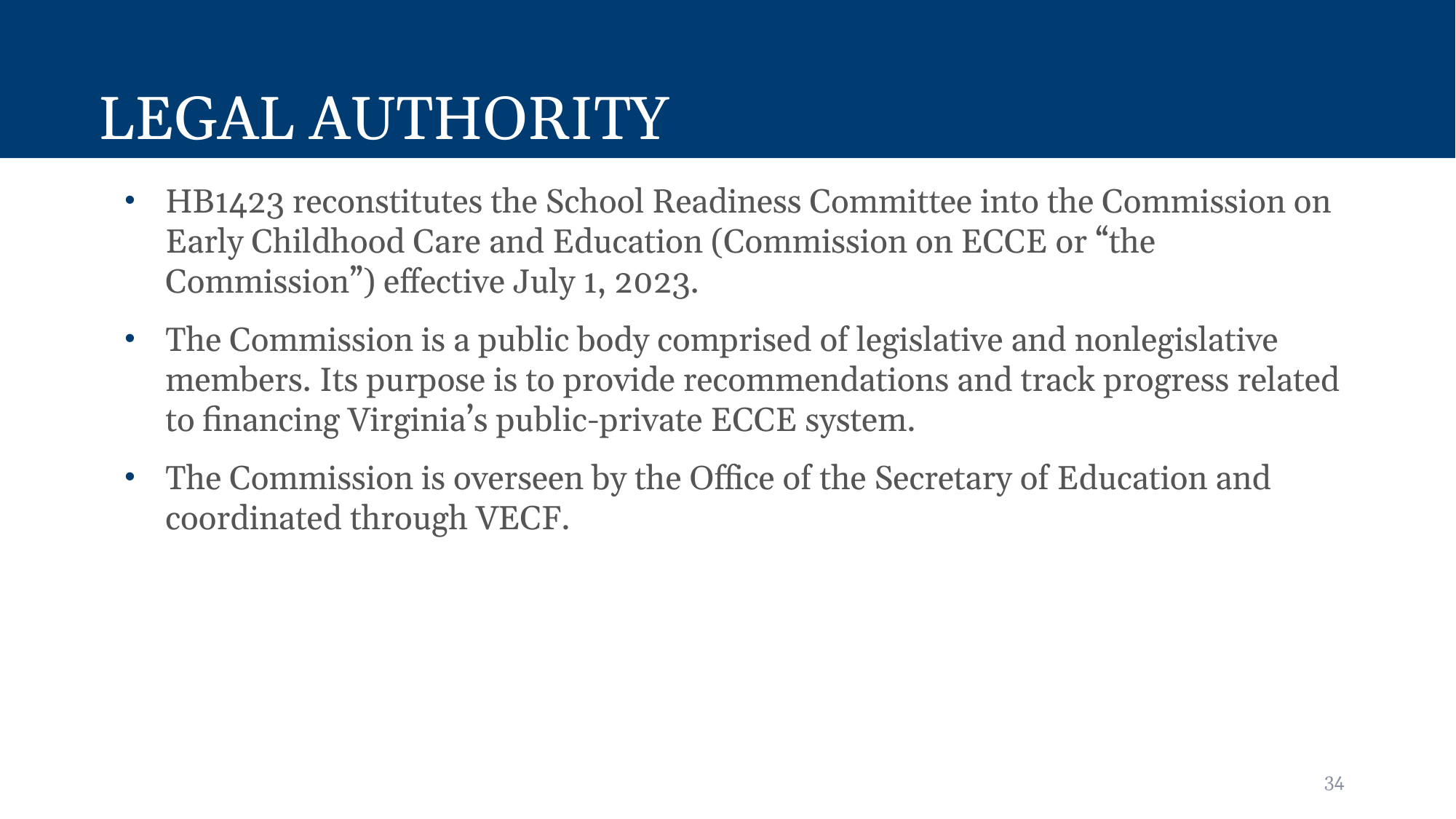

# Legal Authority
HB1423 reconstitutes the School Readiness Committee into the Commission on Early Childhood Care and Education (Commission on ECCE or “the Commission”) effective July 1, 2023.
The Commission is a public body comprised of legislative and nonlegislative members. Its purpose is to provide recommendations and track progress related to financing Virginia’s public-private ECCE system.
The Commission is overseen by the Office of the Secretary of Education and coordinated through VECF.

34